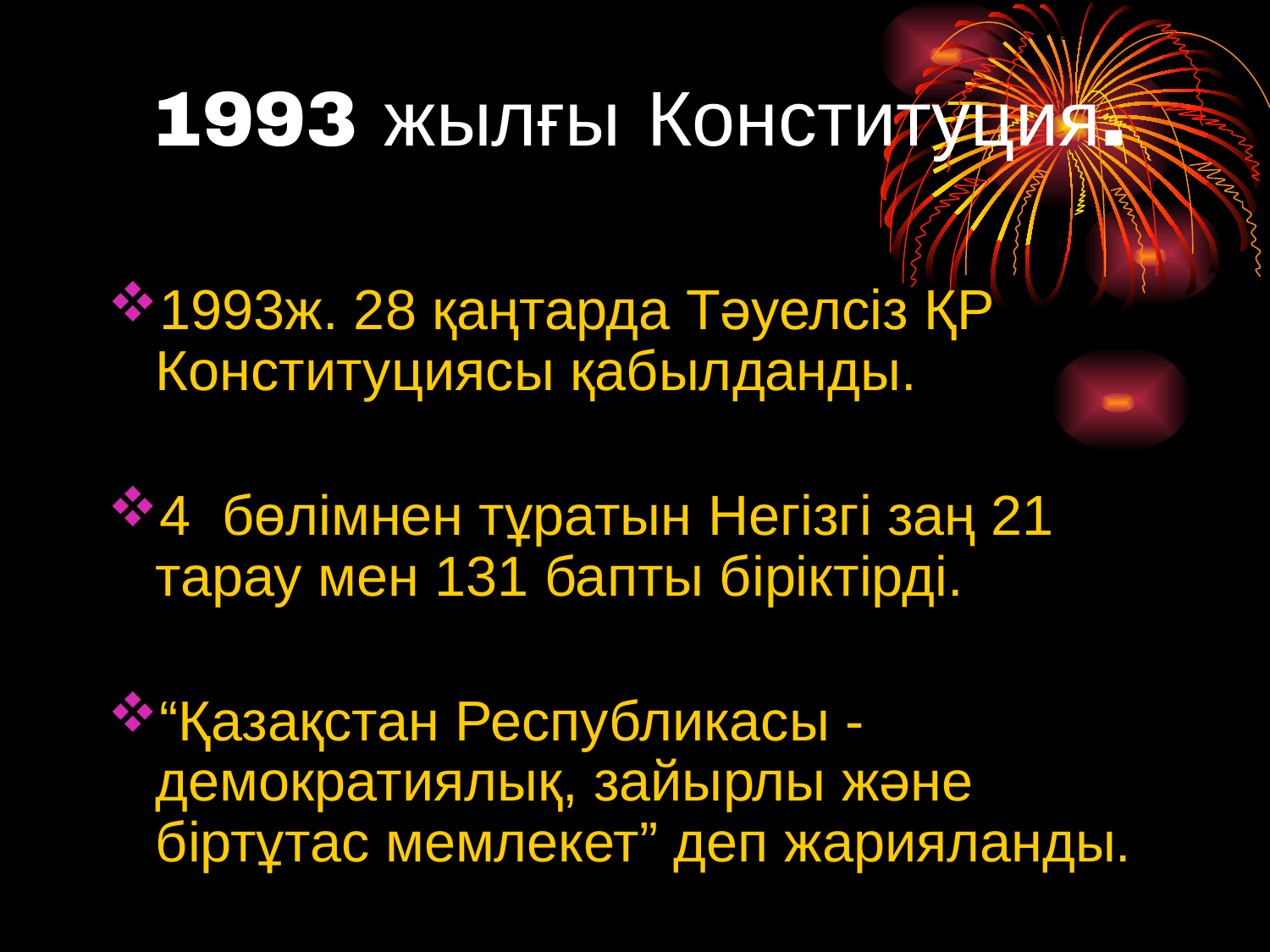

1993ж. 28 қаңтарда Тәуелсіз ҚР Конституциясы қабылданды.

4  бөлімнен тұратын Негізгі заң 21 тарау мен 131 бапты біріктірді.

“Қазақстан Республикасы - демократиялық, зайырлы және біртұтас мемлекет” деп жарияланды.

 1993 жылғы Конституция.